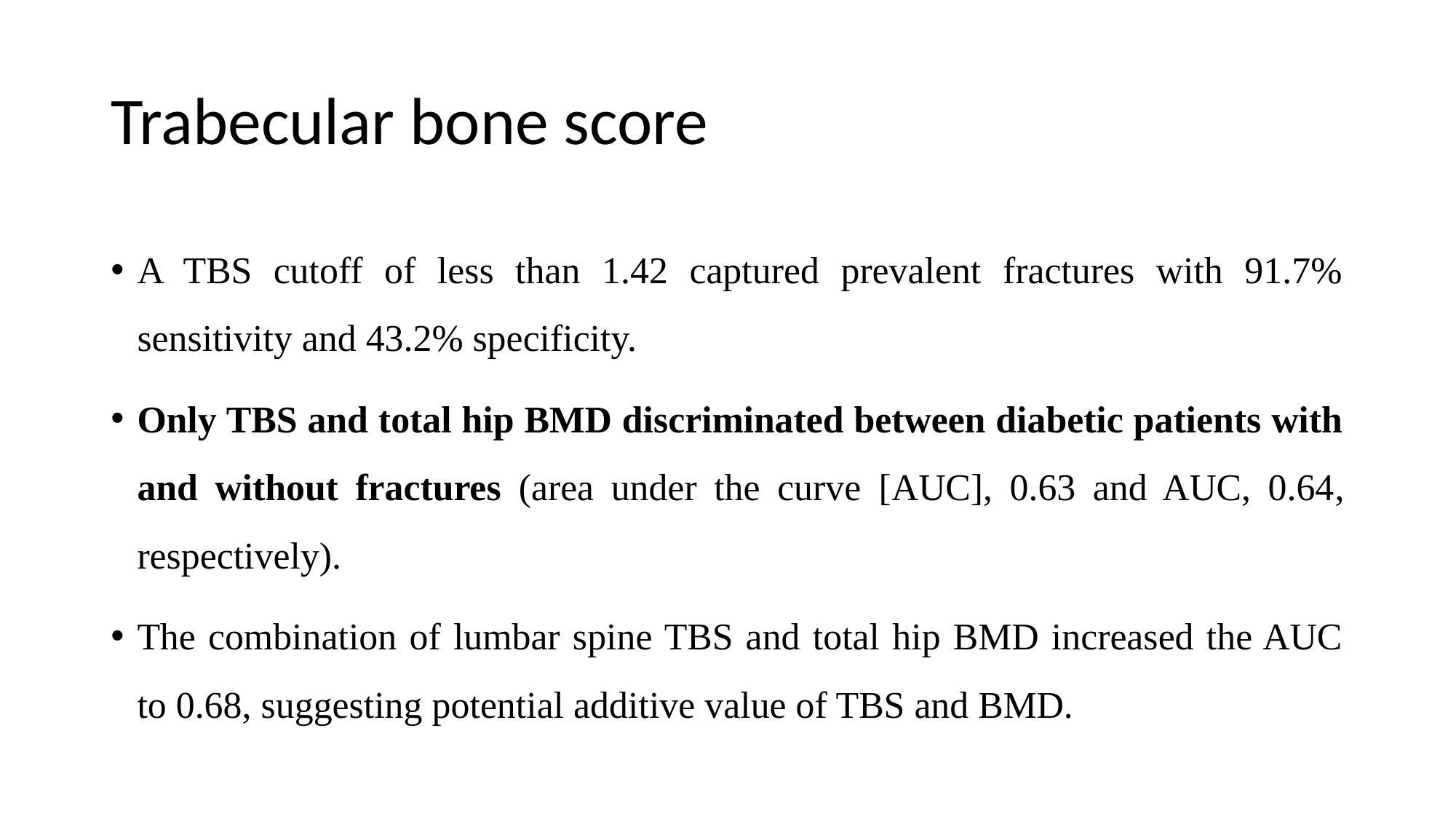

# Trabecular bone score
A TBS cutoff of less than 1.42 captured prevalent fractures with 91.7% sensitivity and 43.2% specificity.
Only TBS and total hip BMD discriminated between diabetic patients with and without fractures (area under the curve [AUC], 0.63 and AUC, 0.64, respectively).
The combination of lumbar spine TBS and total hip BMD increased the AUC to 0.68, suggesting potential additive value of TBS and BMD.